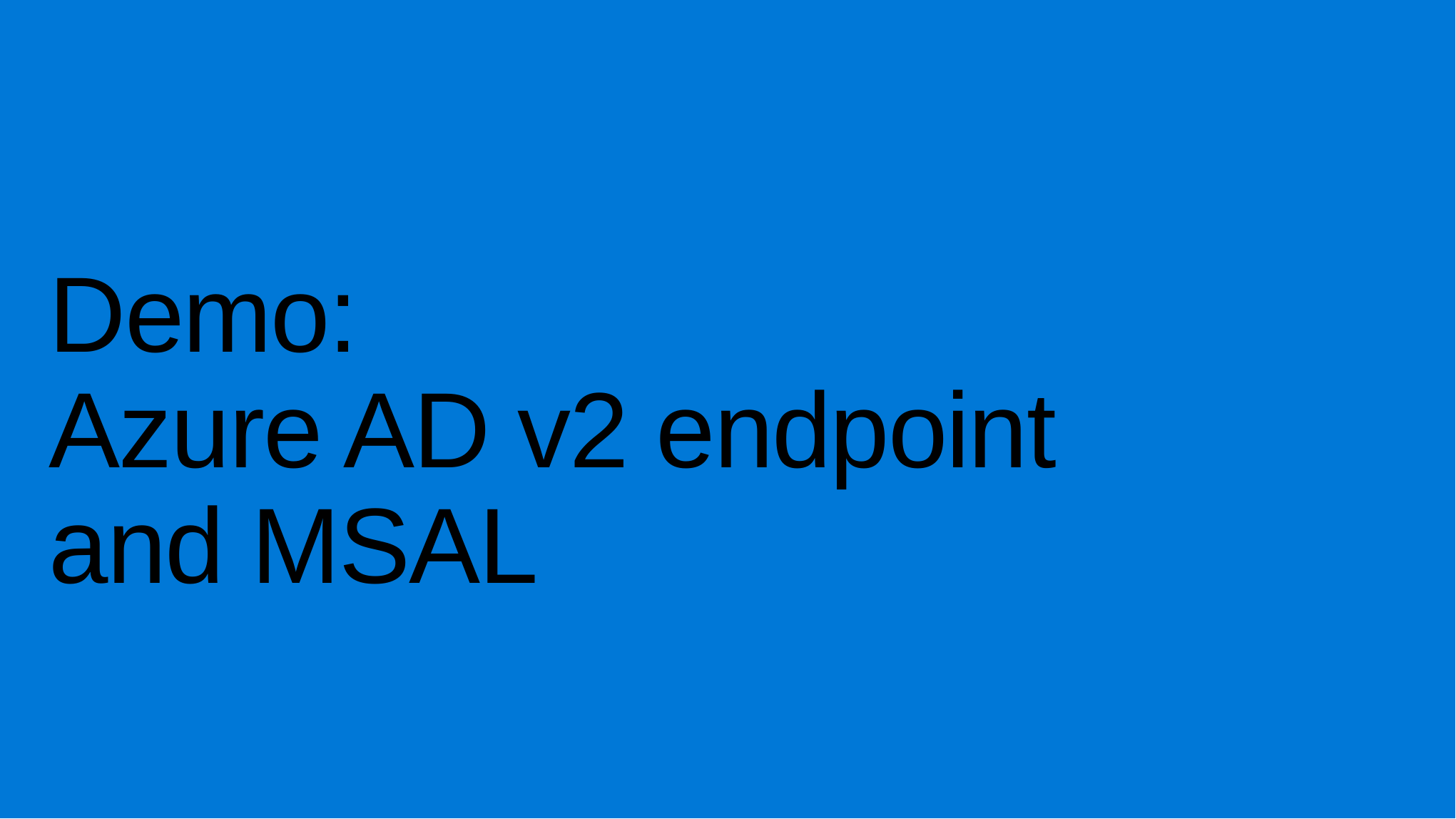

# Demo: Azure AD v2 endpoint and MSAL